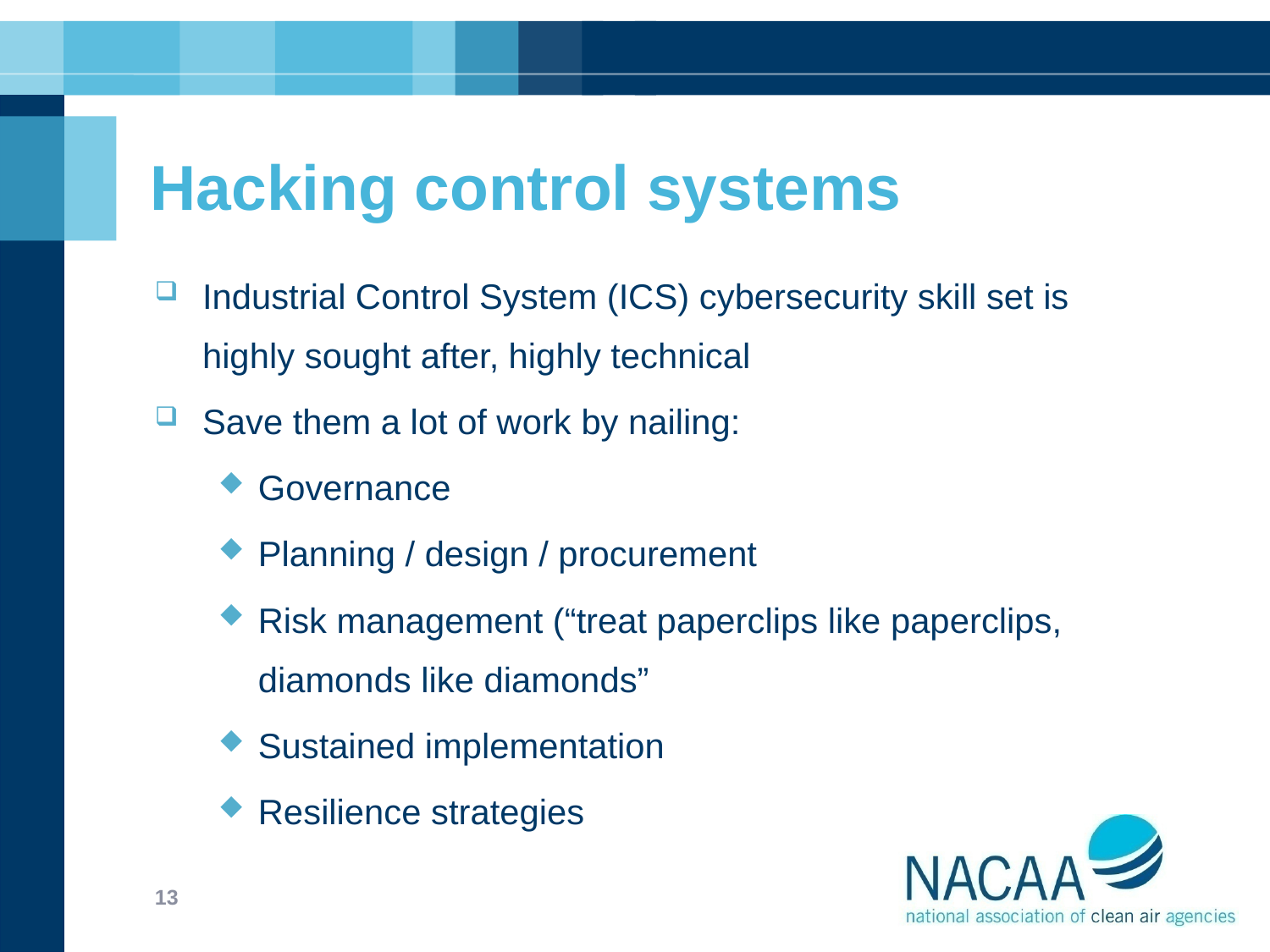

# Hacking control systems
Industrial Control System (ICS) cybersecurity skill set is highly sought after, highly technical
Save them a lot of work by nailing:
Governance
Planning / design / procurement
Risk management (“treat paperclips like paperclips, diamonds like diamonds”
Sustained implementation
Resilience strategies

13